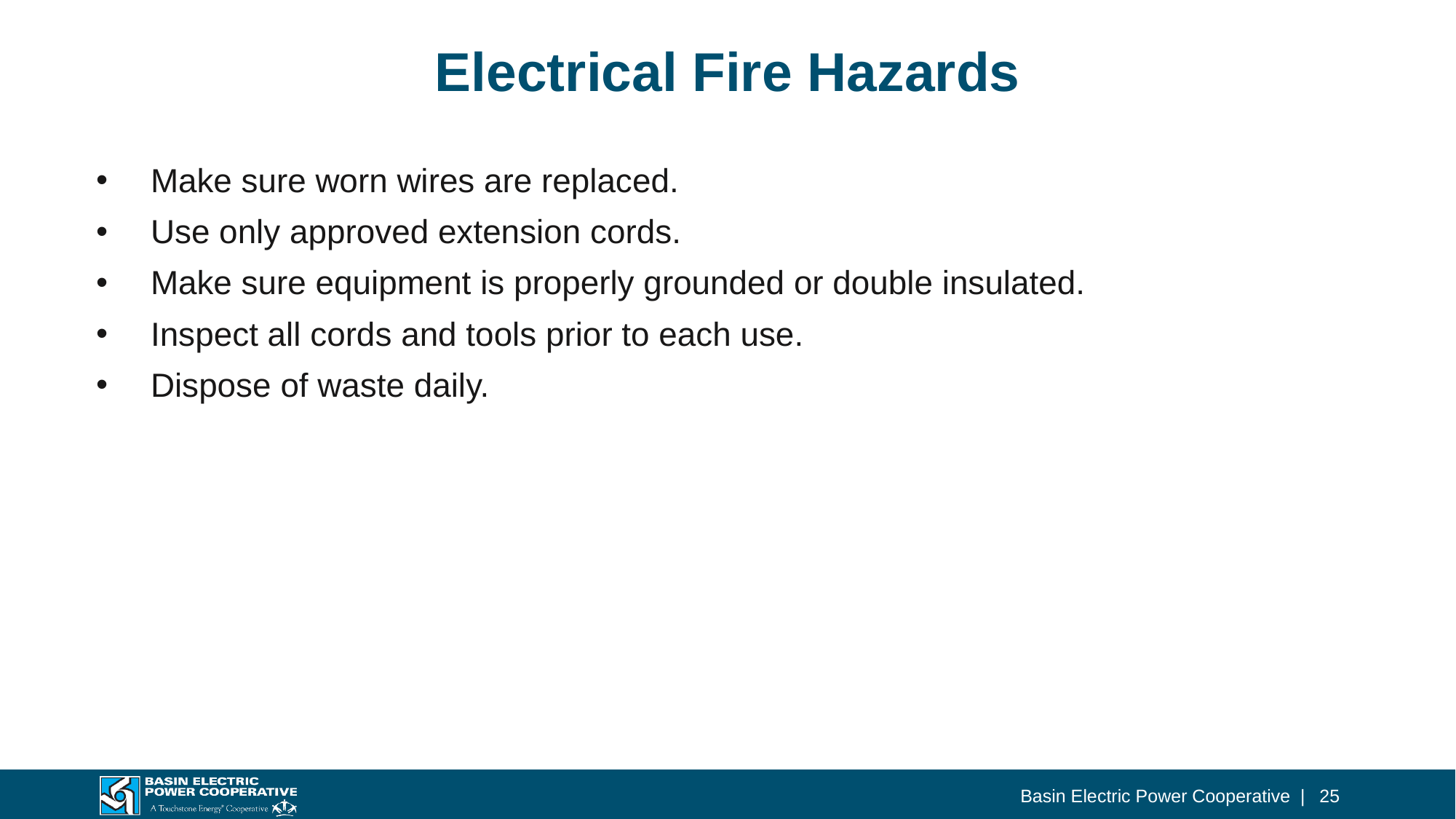

# Electrical Fire Hazards
Make sure worn wires are replaced.
Use only approved extension cords.
Make sure equipment is properly grounded or double insulated.
Inspect all cords and tools prior to each use.
Dispose of waste daily.